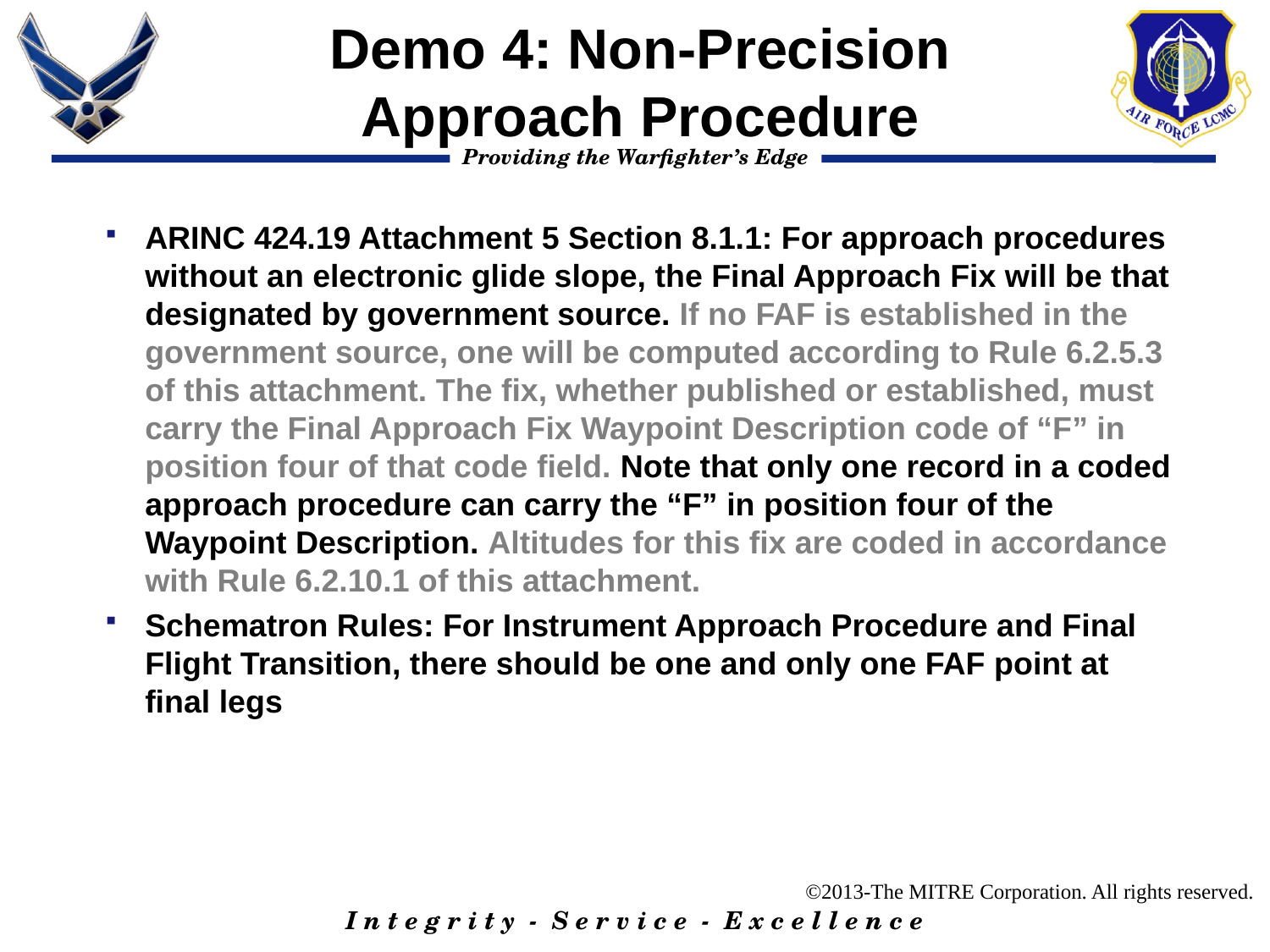

# Demo 4: Non-Precision Approach Procedure
ARINC 424.19 Attachment 5 Section 8.1.1: For approach procedures without an electronic glide slope, the Final Approach Fix will be that designated by government source. If no FAF is established in the government source, one will be computed according to Rule 6.2.5.3 of this attachment. The fix, whether published or established, must carry the Final Approach Fix Waypoint Description code of “F” in position four of that code field. Note that only one record in a coded approach procedure can carry the “F” in position four of the Waypoint Description. Altitudes for this fix are coded in accordance with Rule 6.2.10.1 of this attachment.
Schematron Rules: For Instrument Approach Procedure and Final Flight Transition, there should be one and only one FAF point at final legs